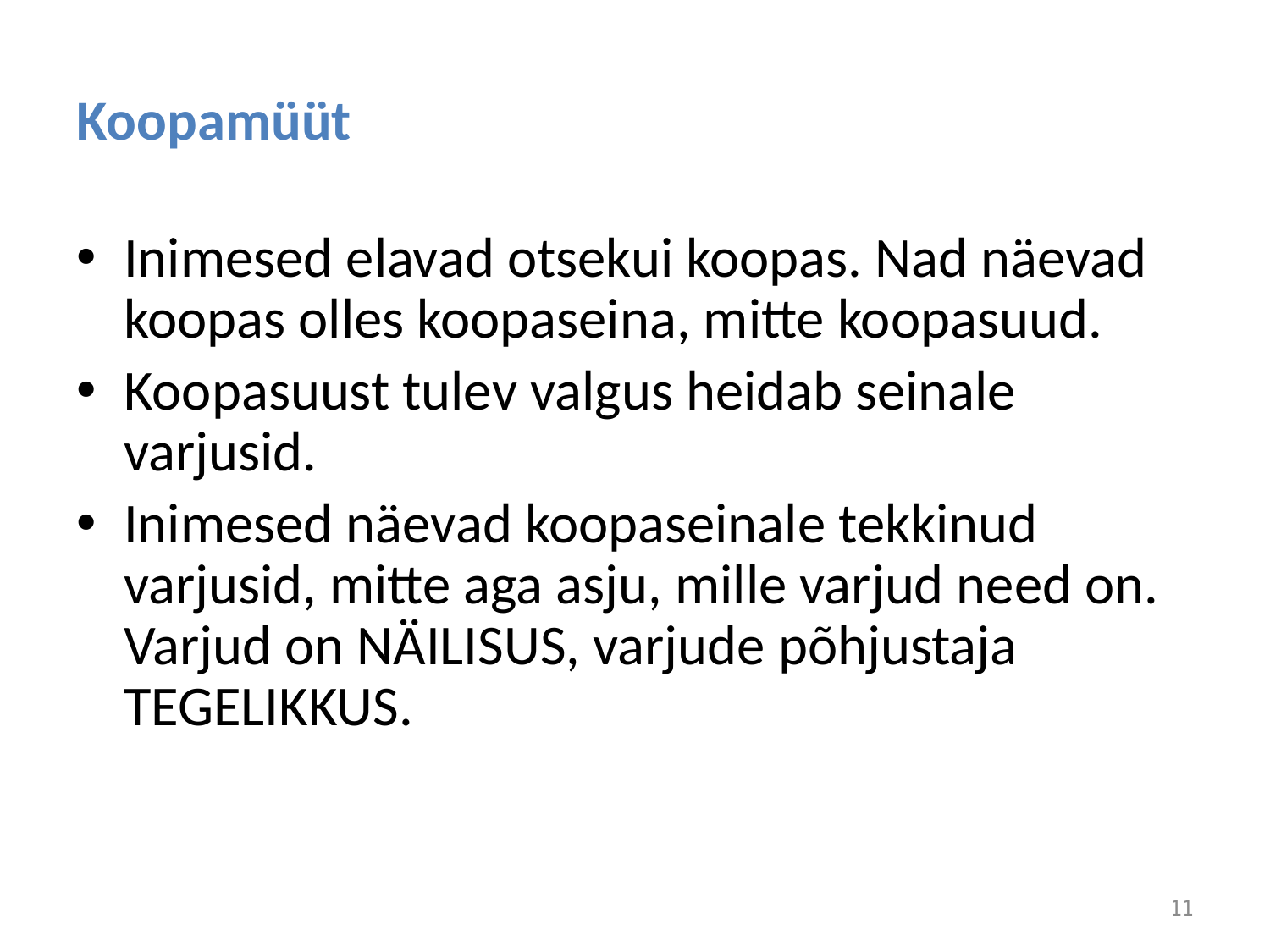

# Koopamüüt
Inimesed elavad otsekui koopas. Nad näevad koopas olles koopaseina, mitte koopasuud.
Koopasuust tulev valgus heidab seinale varjusid.
Inimesed näevad koopaseinale tekkinud varjusid, mitte aga asju, mille varjud need on. Varjud on NÄILISUS, varjude põhjustaja TEGELIKKUS.
11